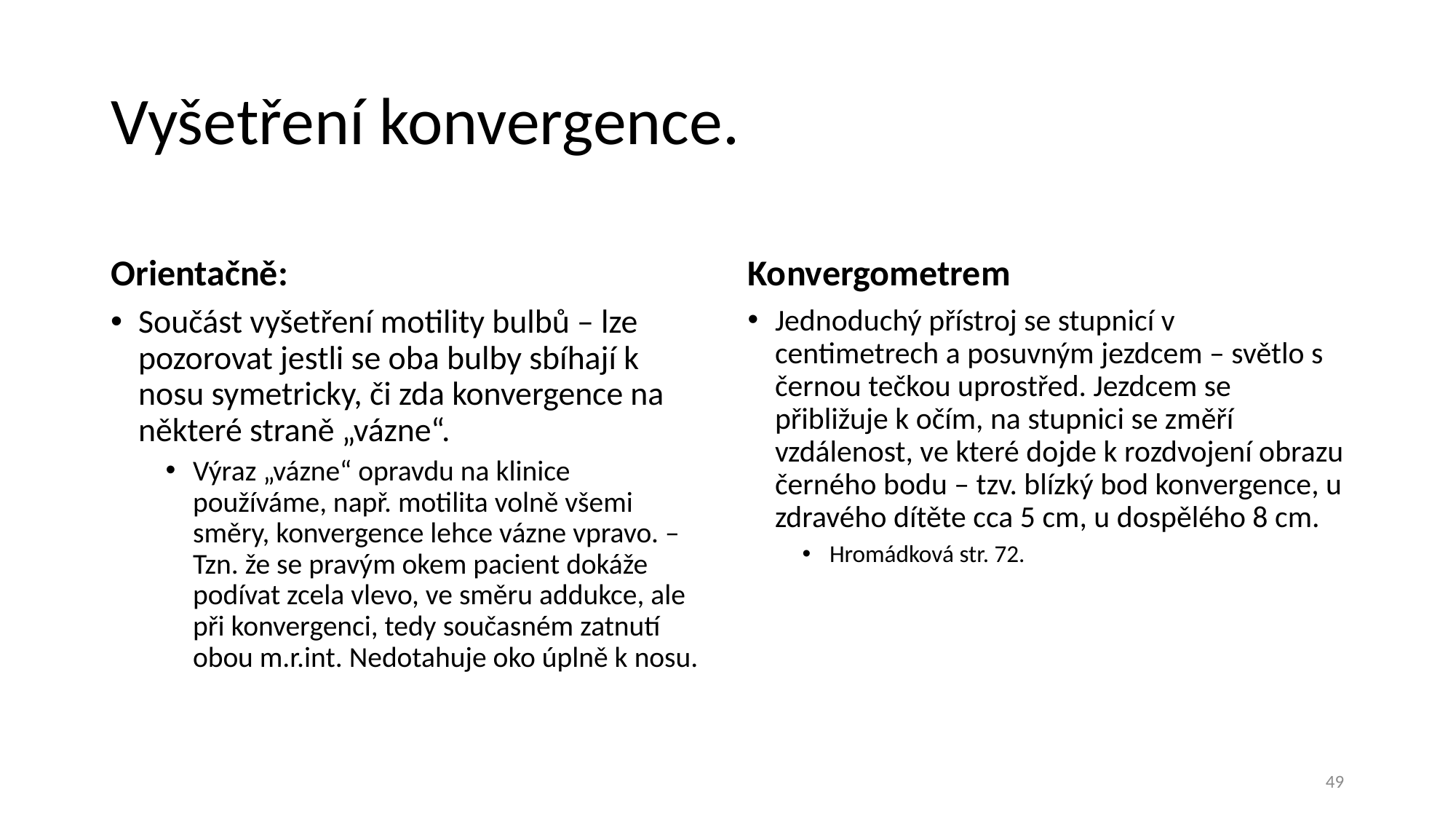

# Vyšetření konvergence.
Orientačně:
Konvergometrem
Součást vyšetření motility bulbů – lze pozorovat jestli se oba bulby sbíhají k nosu symetricky, či zda konvergence na některé straně „vázne“.
Výraz „vázne“ opravdu na klinice používáme, např. motilita volně všemi směry, konvergence lehce vázne vpravo. –Tzn. že se pravým okem pacient dokáže podívat zcela vlevo, ve směru addukce, ale při konvergenci, tedy současném zatnutí obou m.r.int. Nedotahuje oko úplně k nosu.
Jednoduchý přístroj se stupnicí v centimetrech a posuvným jezdcem – světlo s černou tečkou uprostřed. Jezdcem se přibližuje k očím, na stupnici se změří vzdálenost, ve které dojde k rozdvojení obrazu černého bodu – tzv. blízký bod konvergence, u zdravého dítěte cca 5 cm, u dospělého 8 cm.
Hromádková str. 72.
49